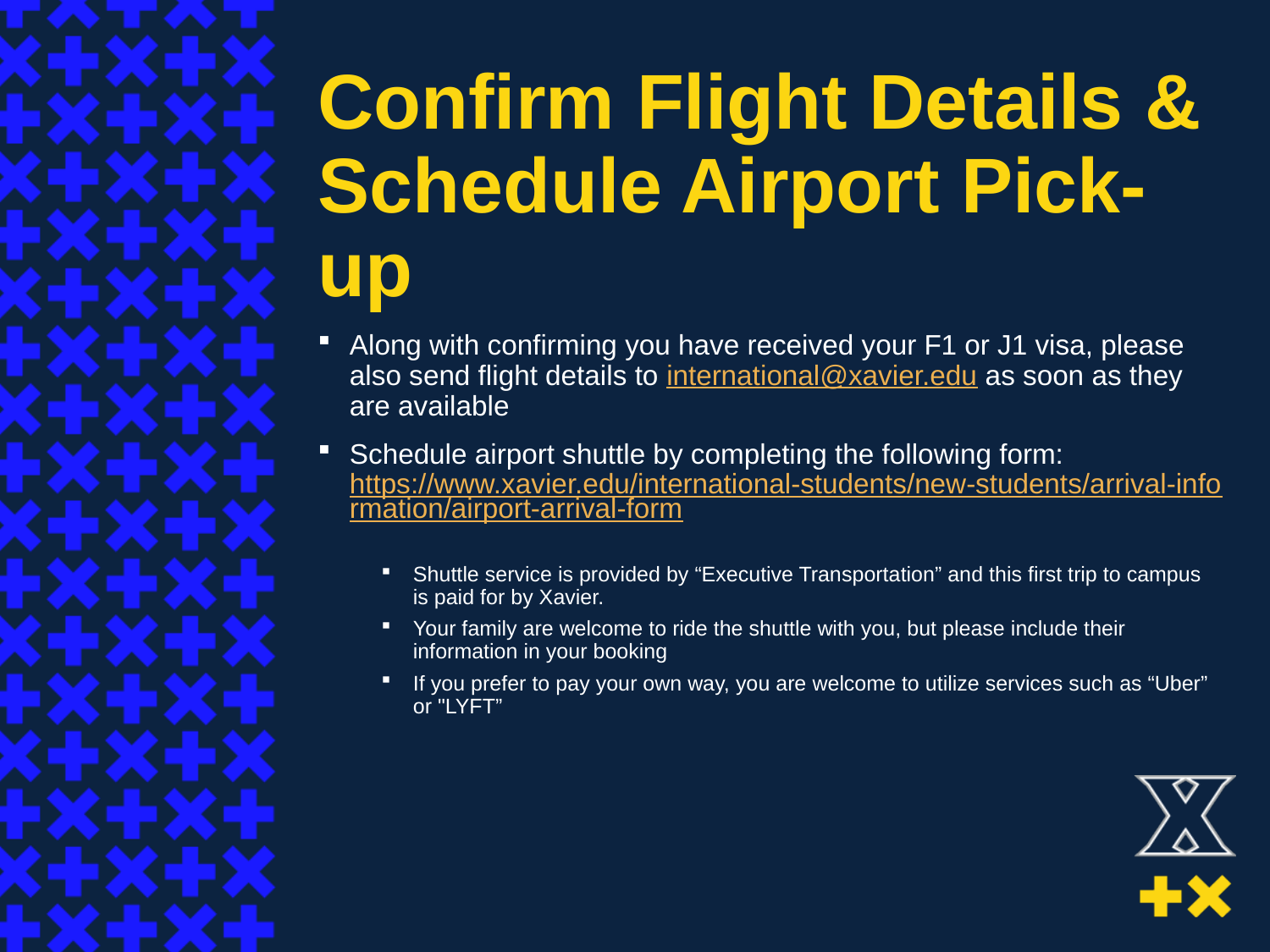

# Confirm Flight Details & Schedule Airport Pick-up
Along with confirming you have received your F1 or J1 visa, please also send flight details to international@xavier.edu as soon as they are available
Schedule airport shuttle by completing the following form: https://www.xavier.edu/international-students/new-students/arrival-information/airport-arrival-form
Shuttle service is provided by “Executive Transportation” and this first trip to campus is paid for by Xavier.
Your family are welcome to ride the shuttle with you, but please include their information in your booking
If you prefer to pay your own way, you are welcome to utilize services such as “Uber” or "LYFT”